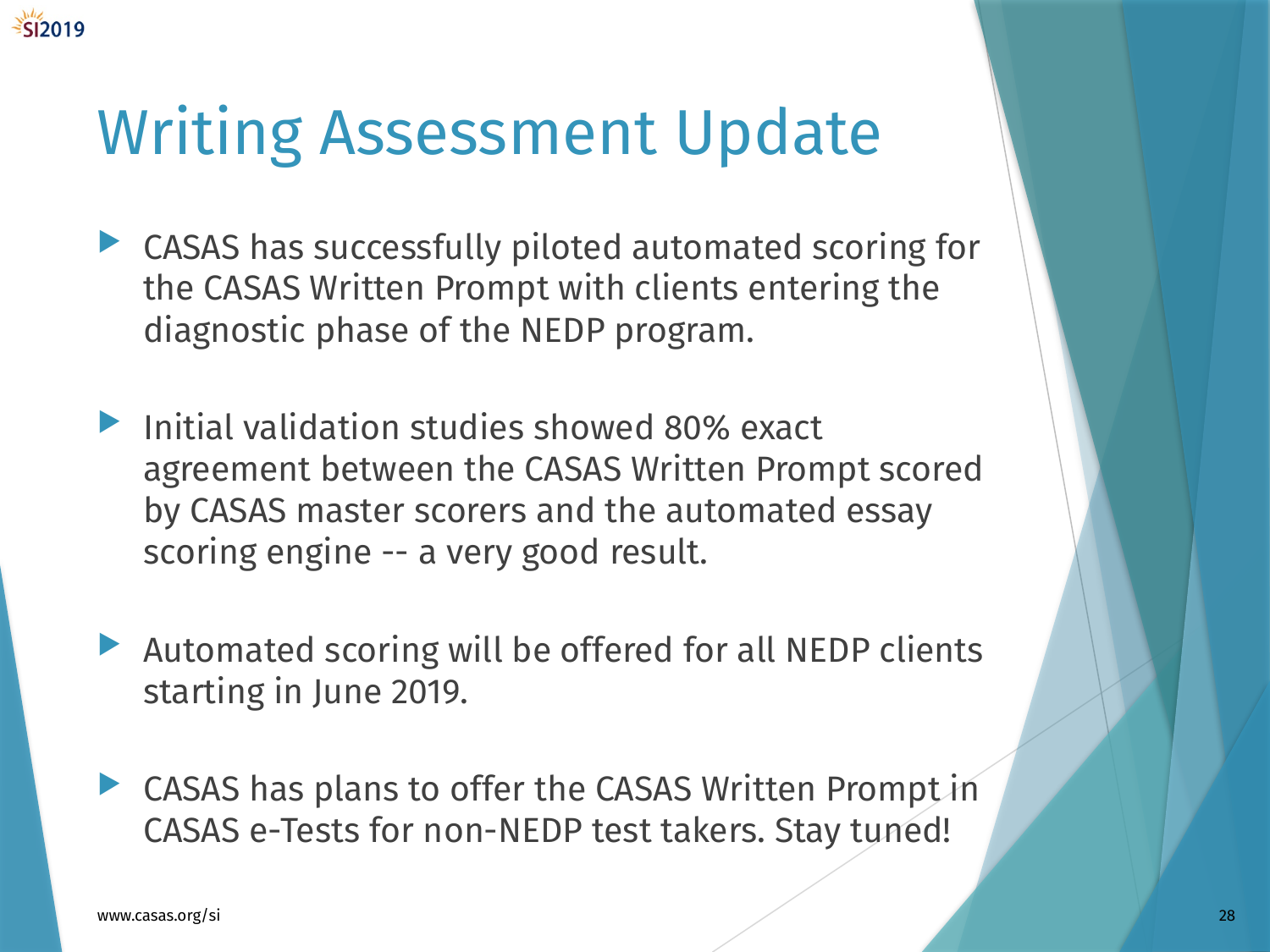

# Writing Assessment Update
CASAS has successfully piloted automated scoring for the CASAS Written Prompt with clients entering the diagnostic phase of the NEDP program.
Initial validation studies showed 80% exact agreement between the CASAS Written Prompt scored by CASAS master scorers and the automated essay scoring engine -- a very good result.
Automated scoring will be offered for all NEDP clients starting in June 2019.
CASAS has plans to offer the CASAS Written Prompt in CASAS e-Tests for non-NEDP test takers. Stay tuned!
www.casas.org/si
28